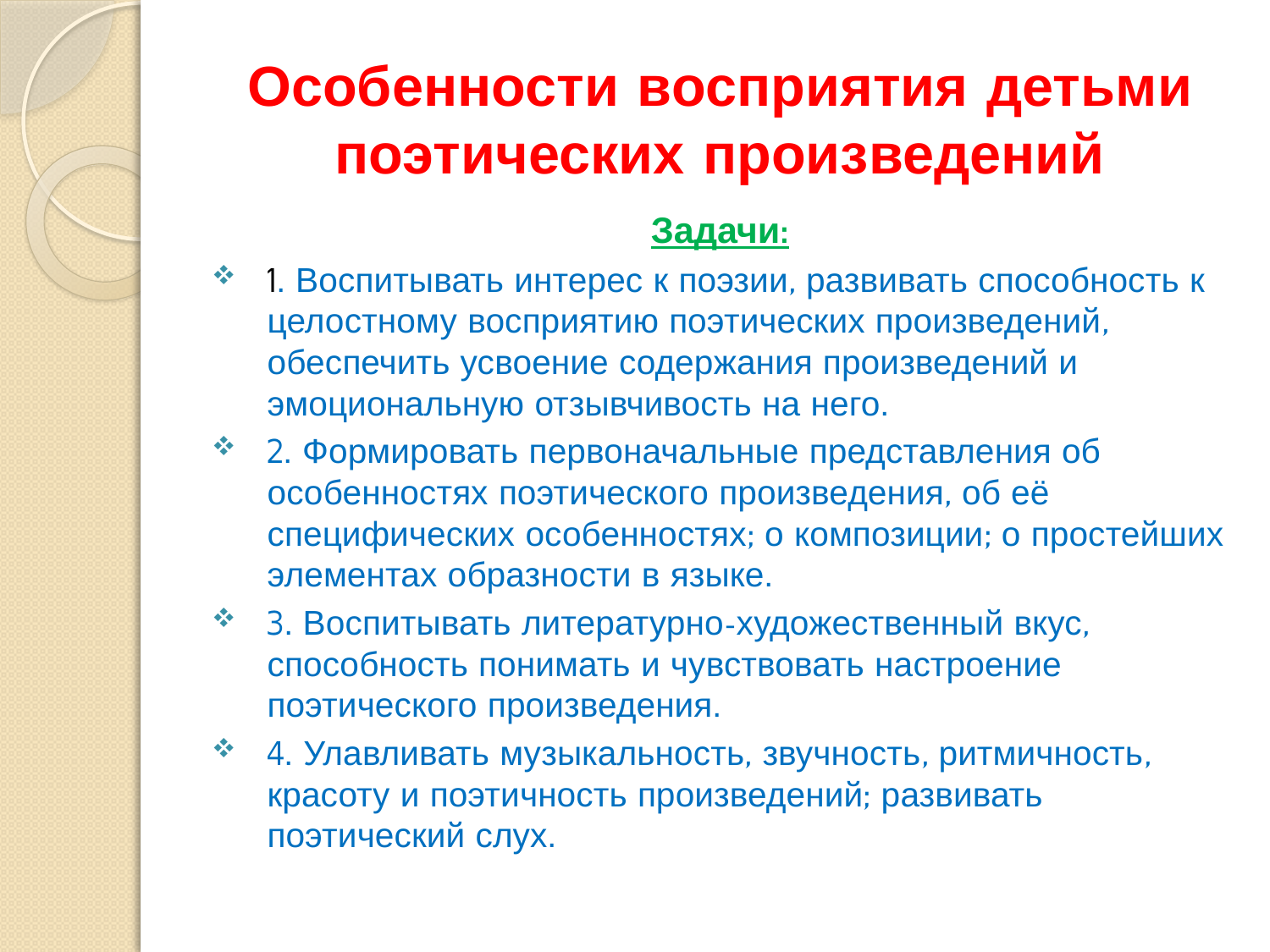

# Особенности восприятия детьми поэтических произведений
Задачи:
1. Воспитывать интерес к поэзии, развивать способность к целостному восприятию поэтических произведений, обеспечить усвоение содержания произведений и эмоциональную отзывчивость на него.
2. Формировать первоначальные представления об особенностях поэтического произведения, об её специфических особенностях; о композиции; о простейших элементах образности в языке.
3. Воспитывать литературно-художественный вкус, способность понимать и чувствовать настроение поэтического произведения.
4. Улавливать музыкальность, звучность, ритмичность, красоту и поэтичность произведений; развивать поэтический слух.